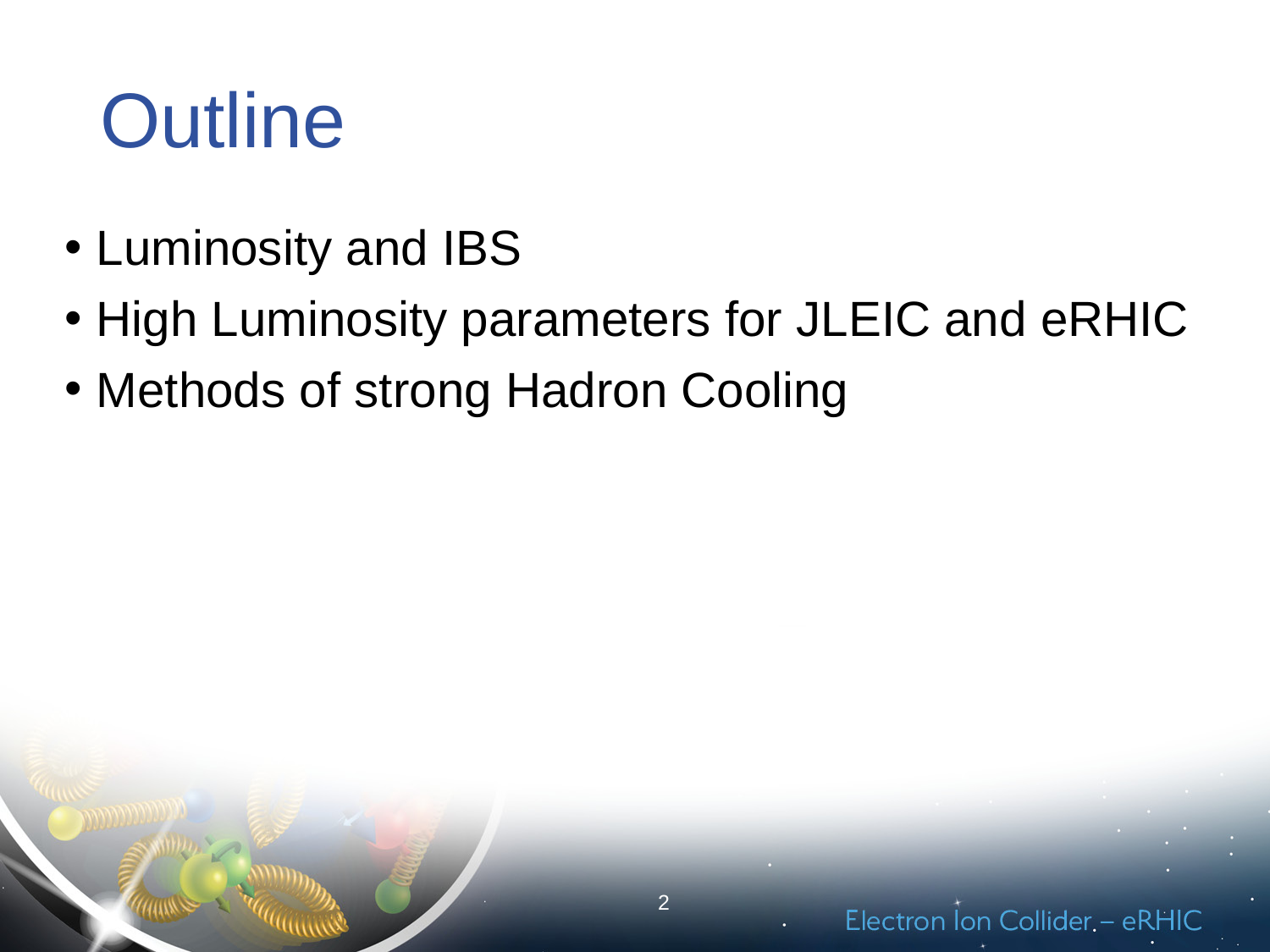

# Outline
Luminosity and IBS
High Luminosity parameters for JLEIC and eRHIC
Methods of strong Hadron Cooling

2